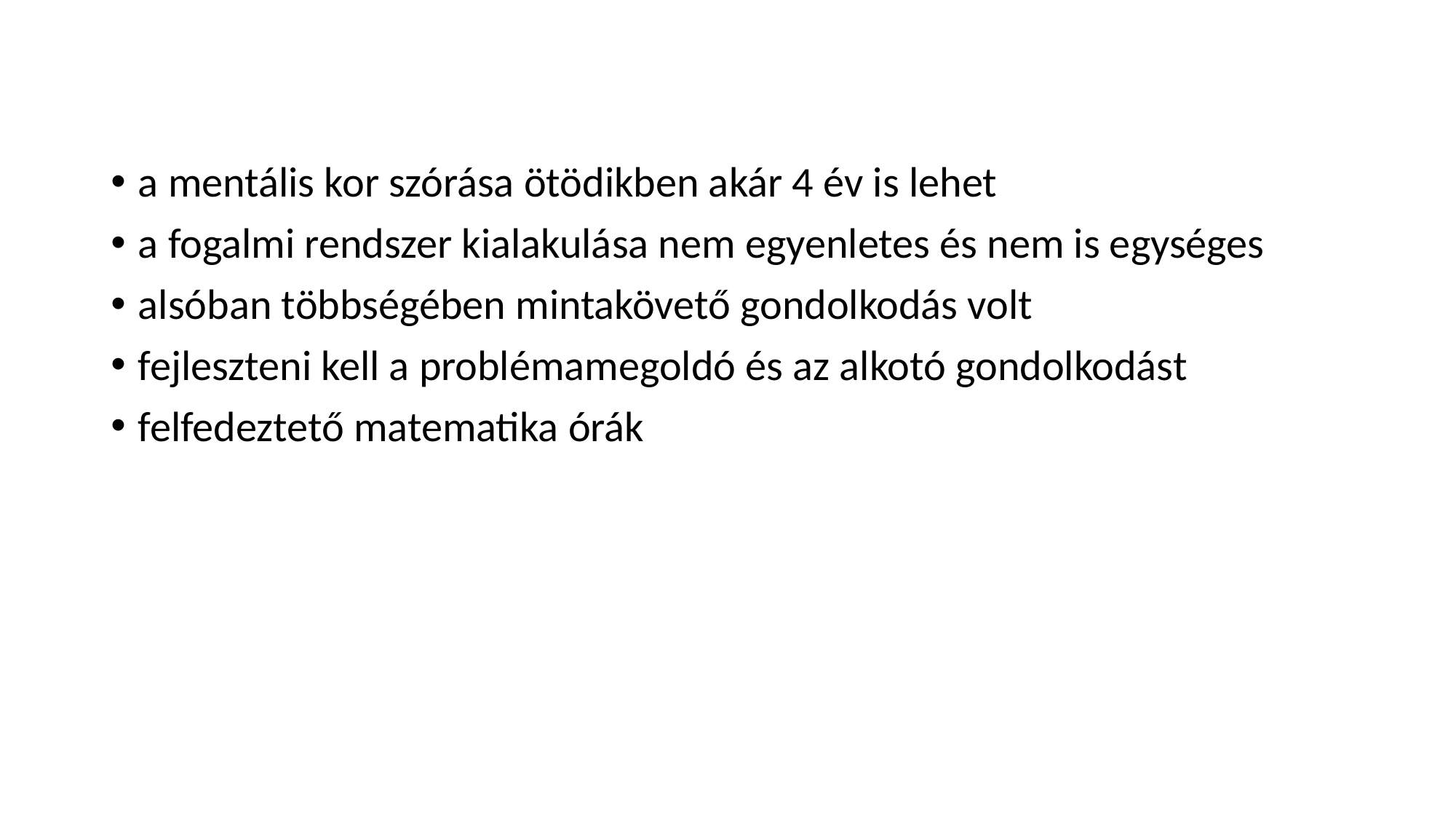

#
a mentális kor szórása ötödikben akár 4 év is lehet
a fogalmi rendszer kialakulása nem egyenletes és nem is egységes
alsóban többségében mintakövető gondolkodás volt
fejleszteni kell a problémamegoldó és az alkotó gondolkodást
felfedeztető matematika órák